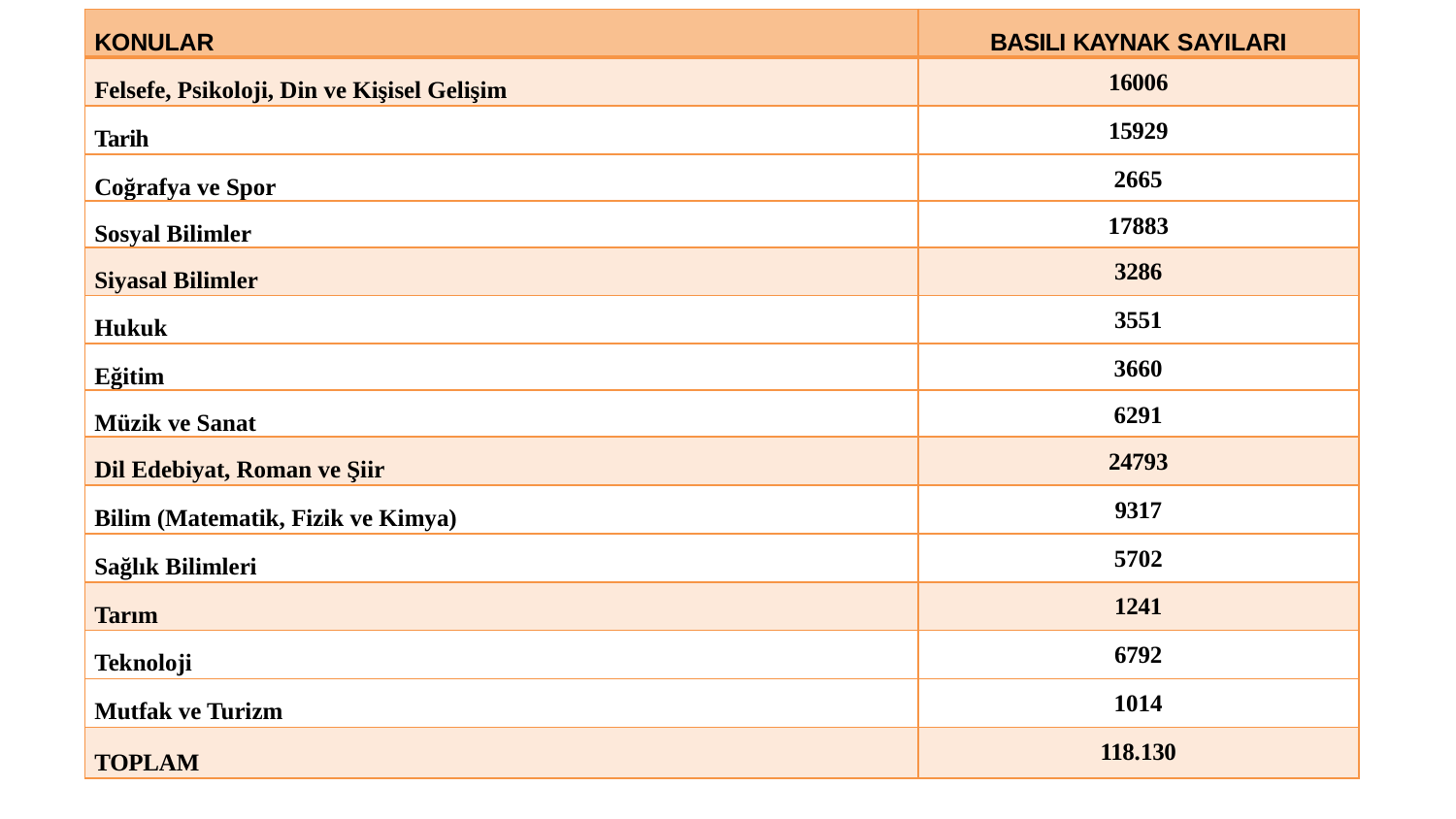

| KONULAR | BASILI KAYNAK SAYILARI |
| --- | --- |
| Felsefe, Psikoloji, Din ve Kişisel Gelişim | 16006 |
| Tarih | 15929 |
| Coğrafya ve Spor | 2665 |
| Sosyal Bilimler | 17883 |
| Siyasal Bilimler | 3286 |
| Hukuk | 3551 |
| Eğitim | 3660 |
| Müzik ve Sanat | 6291 |
| Dil Edebiyat, Roman ve Şiir | 24793 |
| Bilim (Matematik, Fizik ve Kimya) | 9317 |
| Sağlık Bilimleri | 5702 |
| Tarım | 1241 |
| Teknoloji | 6792 |
| Mutfak ve Turizm | 1014 |
| TOPLAM | 118.130 |